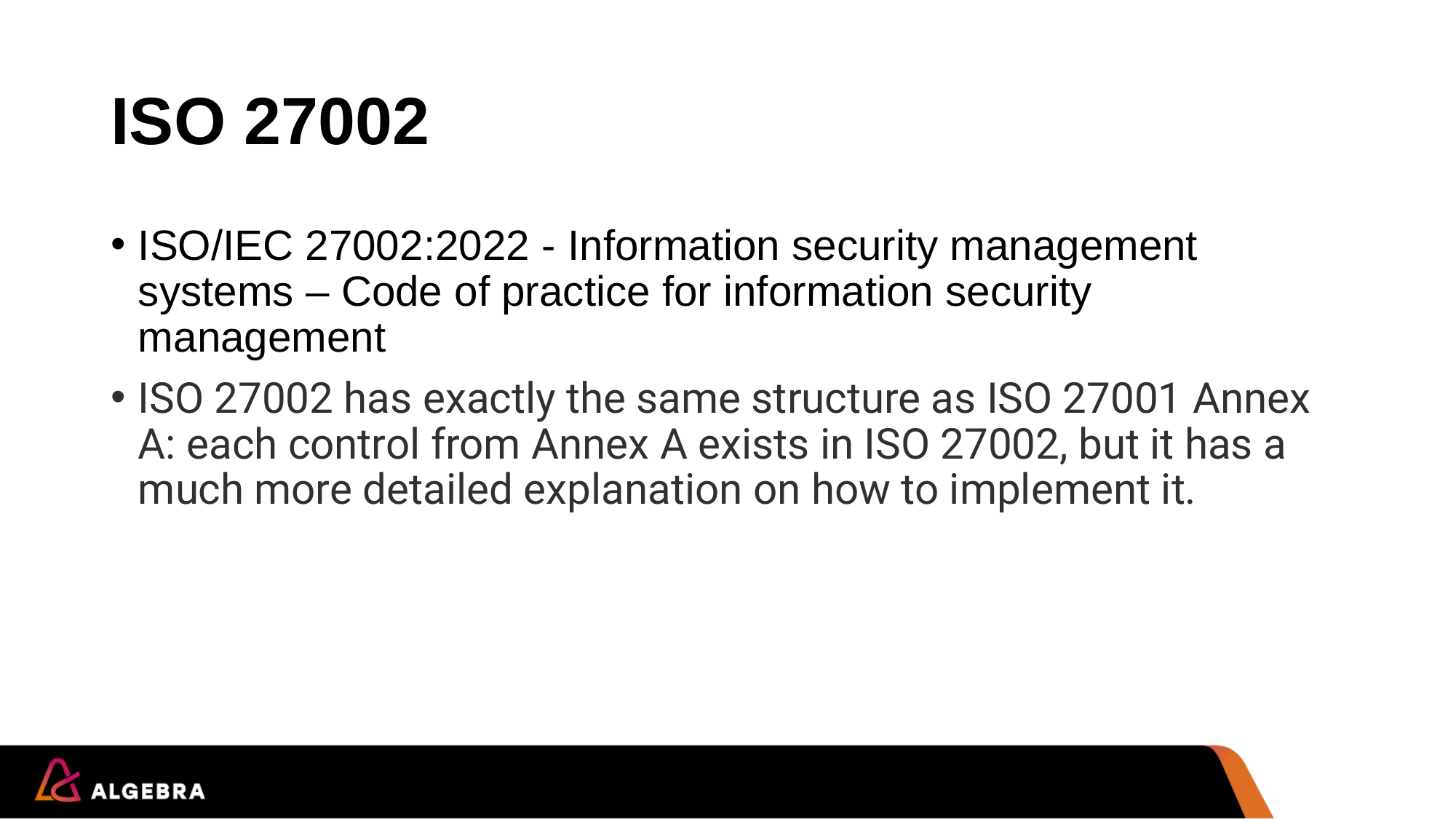

# ISO 27002
ISO/IEC 27002:2022 - Information security management systems – Code of practice for information security management
ISO 27002 has exactly the same structure as ISO 27001 Annex A: each control from Annex A exists in ISO 27002, but it has a much more detailed explanation on how to implement it.